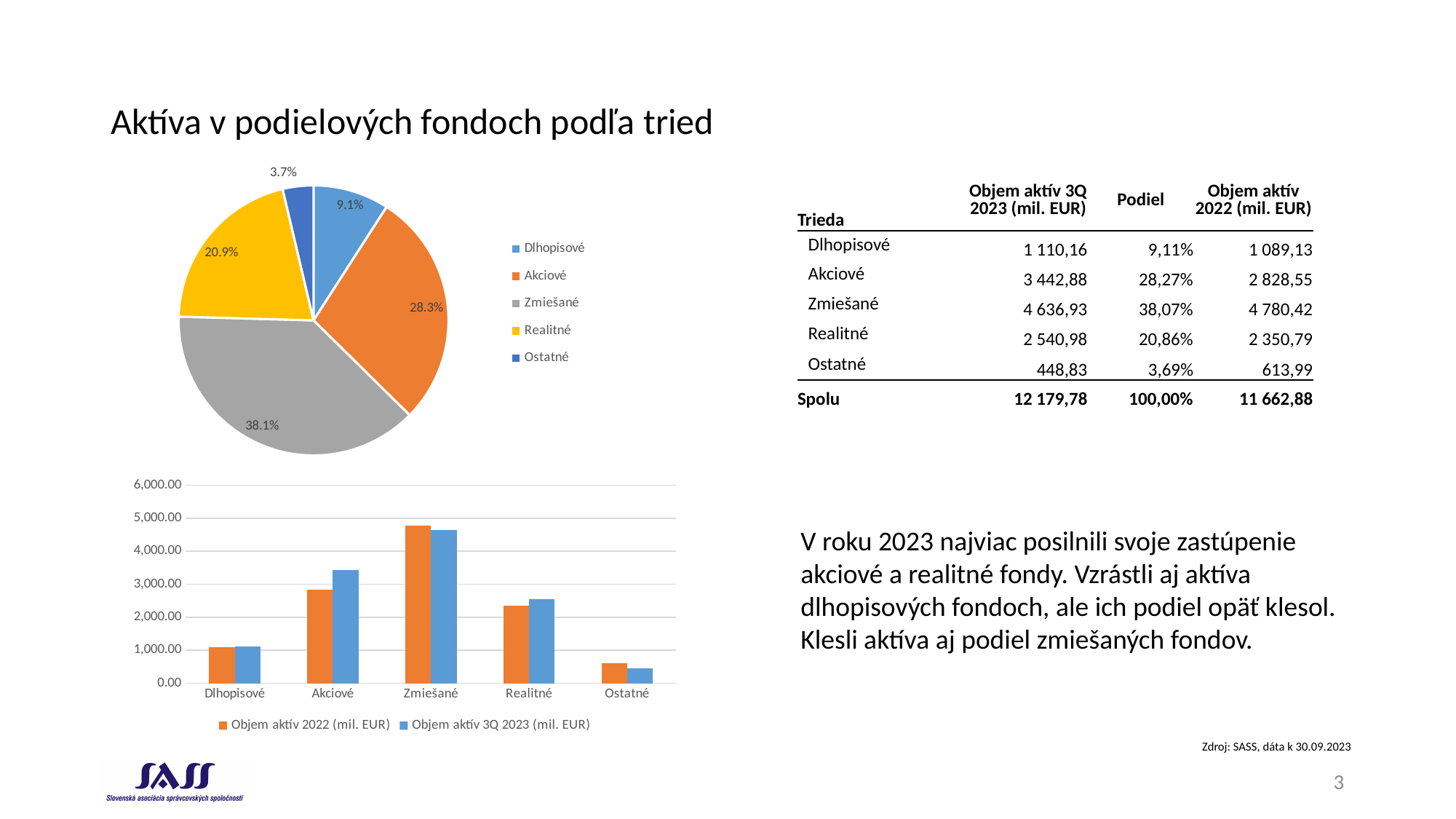

# Aktíva v podielových fondoch podľa tried

### Chart

| Category | Objem aktív 3Q 2023 (mil. EUR) |
|---|---|
| Dlhopisové | 1110.155410476072 |
| Akciové | 3442.8839211003515 |
| Zmiešané | 4636.926421893106 |
| Realitné | 2540.984465793265 |
| Ostatné | 448.8276920389999 |
| Trieda | Objem aktív 3Q 2023 (mil. EUR) | Podiel | Objem aktív 2022 (mil. EUR) |
| --- | --- | --- | --- |
| Dlhopisové | 1 110,16 | 9,11% | 1 089,13 |
| Akciové | 3 442,88 | 28,27% | 2 828,55 |
| Zmiešané | 4 636,93 | 38,07% | 4 780,42 |
| Realitné | 2 540,98 | 20,86% | 2 350,79 |
| Ostatné | 448,83 | 3,69% | 613,99 |
| Spolu | 12 179,78 | 100,00% | 11 662,88 |

### Chart

| Category | Objem aktív 2022 (mil. EUR) | Objem aktív 3Q 2023 (mil. EUR) |
|---|---|---|
| Dlhopisové | 1089.13110741123 | 1110.155410476072 |
| Akciové | 2828.552922780811 | 3442.8839211003515 |
| Zmiešané | 4780.4190431361385 | 4636.926421893106 |
| Realitné | 2350.787134096935 | 2540.984465793265 |
| Ostatné | 613.990061701 | 448.8276920389999 |
V roku 2023 najviac posilnili svoje zastúpenie akciové a realitné fondy. Vzrástli aj aktíva dlhopisových fondoch, ale ich podiel opäť klesol. Klesli aktíva aj podiel zmiešaných fondov.
Zdroj: SASS, dáta k 30.09.2023
3